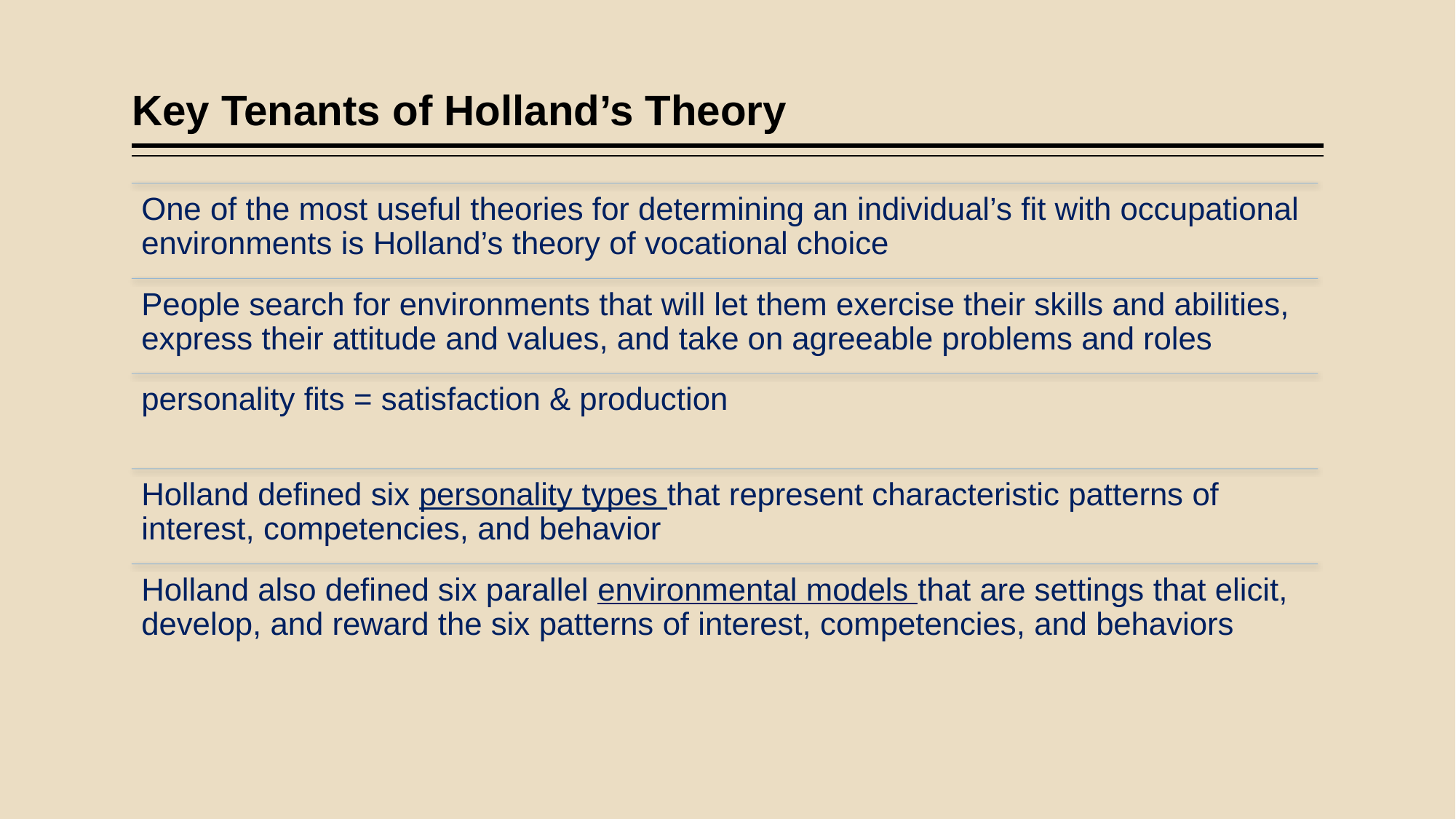

# Key Tenants of Holland’s Theory
One of the most useful theories for determining an individual’s fit with occupational environments is Holland’s theory of vocational choice
People search for environments that will let them exercise their skills and abilities, express their attitude and values, and take on agreeable problems and roles
personality fits = satisfaction & production
Holland defined six personality types that represent characteristic patterns of interest, competencies, and behavior
Holland also defined six parallel environmental models that are settings that elicit, develop, and reward the six patterns of interest, competencies, and behaviors